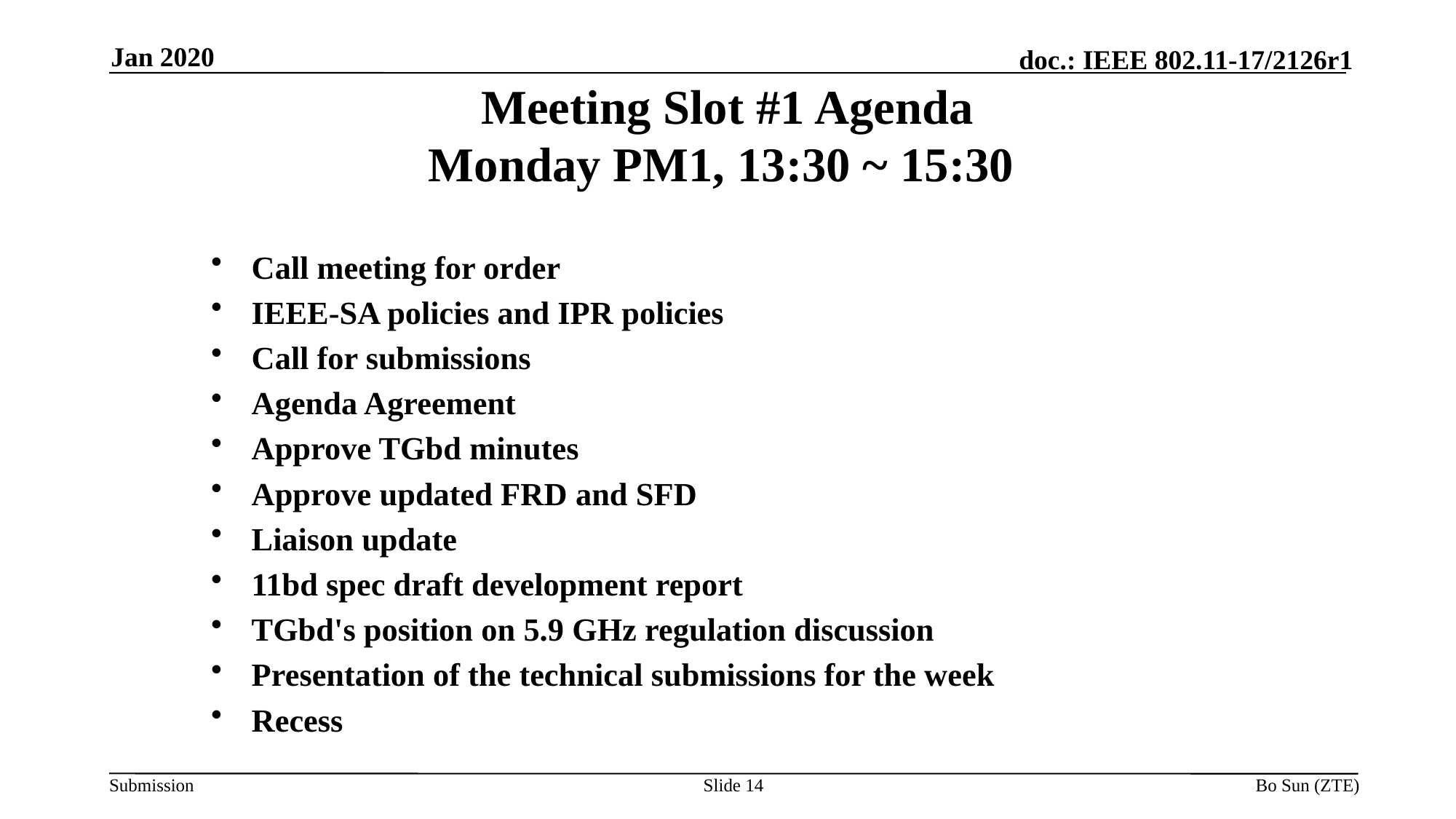

Jan 2020
Meeting Slot #1 Agenda
Monday PM1, 13:30 ~ 15:30
Call meeting for order
IEEE-SA policies and IPR policies
Call for submissions
Agenda Agreement
Approve TGbd minutes
Approve updated FRD and SFD
Liaison update
11bd spec draft development report
TGbd's position on 5.9 GHz regulation discussion
Presentation of the technical submissions for the week
Recess
Slide 14
Bo Sun (ZTE)